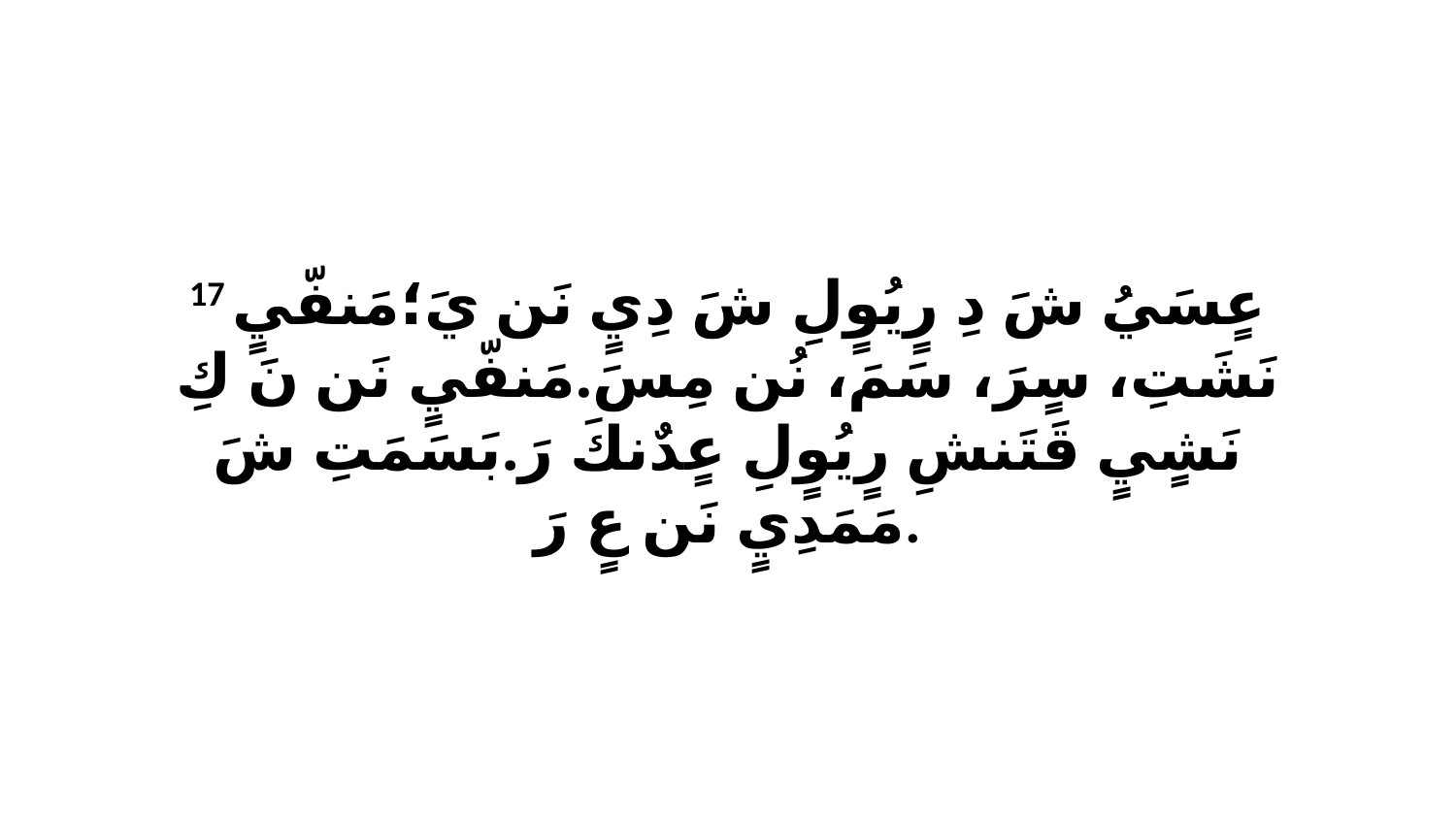

17 عٍسَيُ شَ دِ رٍيُوٍلِ شَ دِيٍ نَن يَ؛مَنفّيٍ نَشَتِ، سٍرَ، سَمَ، نُن مِسَ.مَنفّيٍ نَن نَ كِ نَشٍيٍ قَتَنشِ رٍيُوٍلِ عٍدٌنكَ رَ.بَسَمَتِ شَ مَمَدِيٍ نَن عٍ رَ.